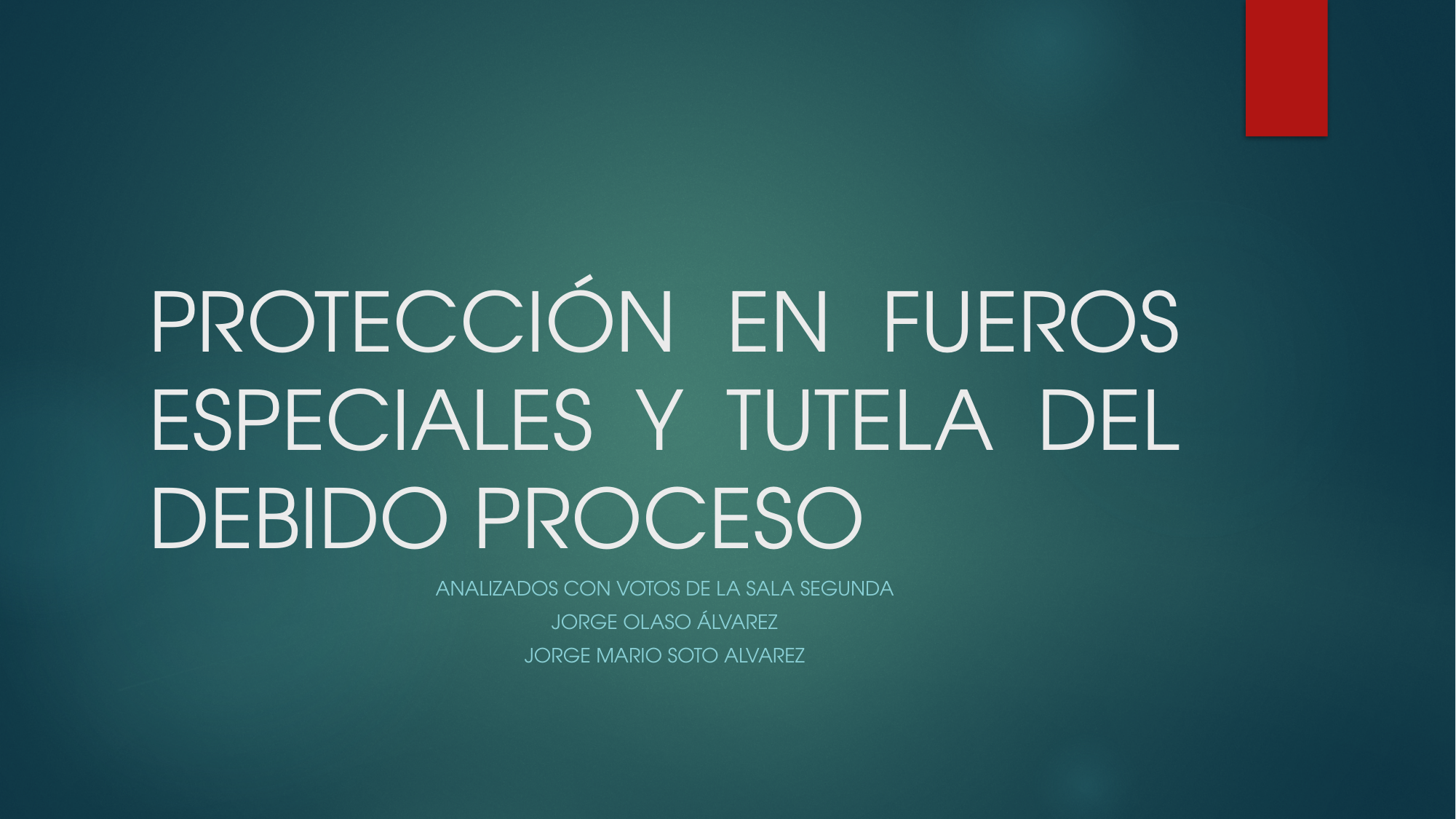

# PROTECCIÓN EN FUEROS ESPECIALES Y TUTELA DEL DEBIDO PROCESO
ANALIZADOS CON VOTOS DE LA SALA SEGUNDA
JORGE OLASO ÁLVAREZ
JORGE MARIO SOTO Alvarez